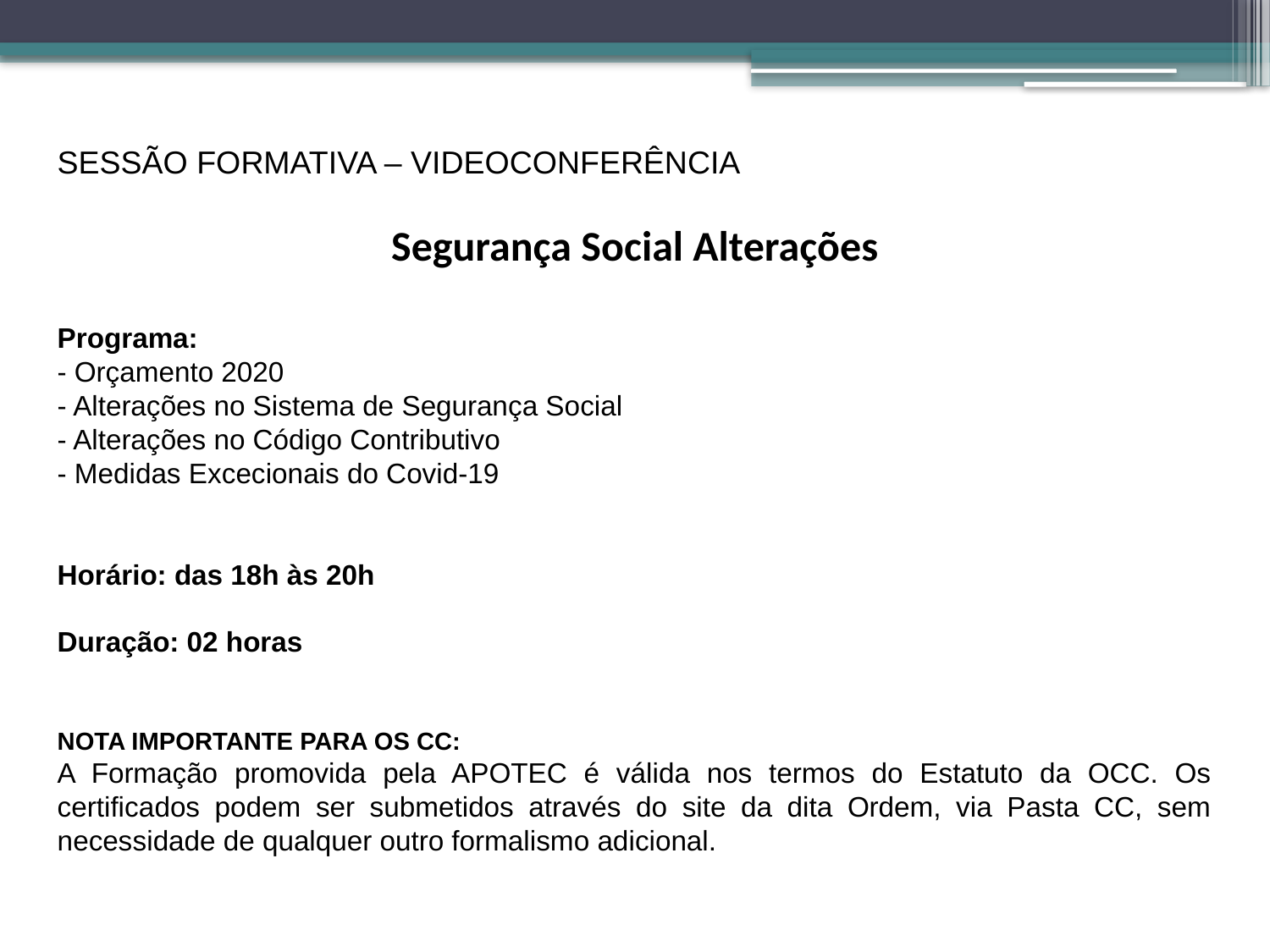

SESSÃO FORMATIVA – VIDEOCONFERÊNCIA

Segurança Social Alterações

Programa:
- Orçamento 2020
- Alterações no Sistema de Segurança Social
- Alterações no Código Contributivo
- Medidas Excecionais do Covid-19

Horário: das 18h às 20h

Duração: 02 horas

NOTA IMPORTANTE PARA OS CC:
A Formação promovida pela APOTEC é válida nos termos do Estatuto da OCC. Os certificados podem ser submetidos através do site da dita Ordem, via Pasta CC, sem necessidade de qualquer outro formalismo adicional.